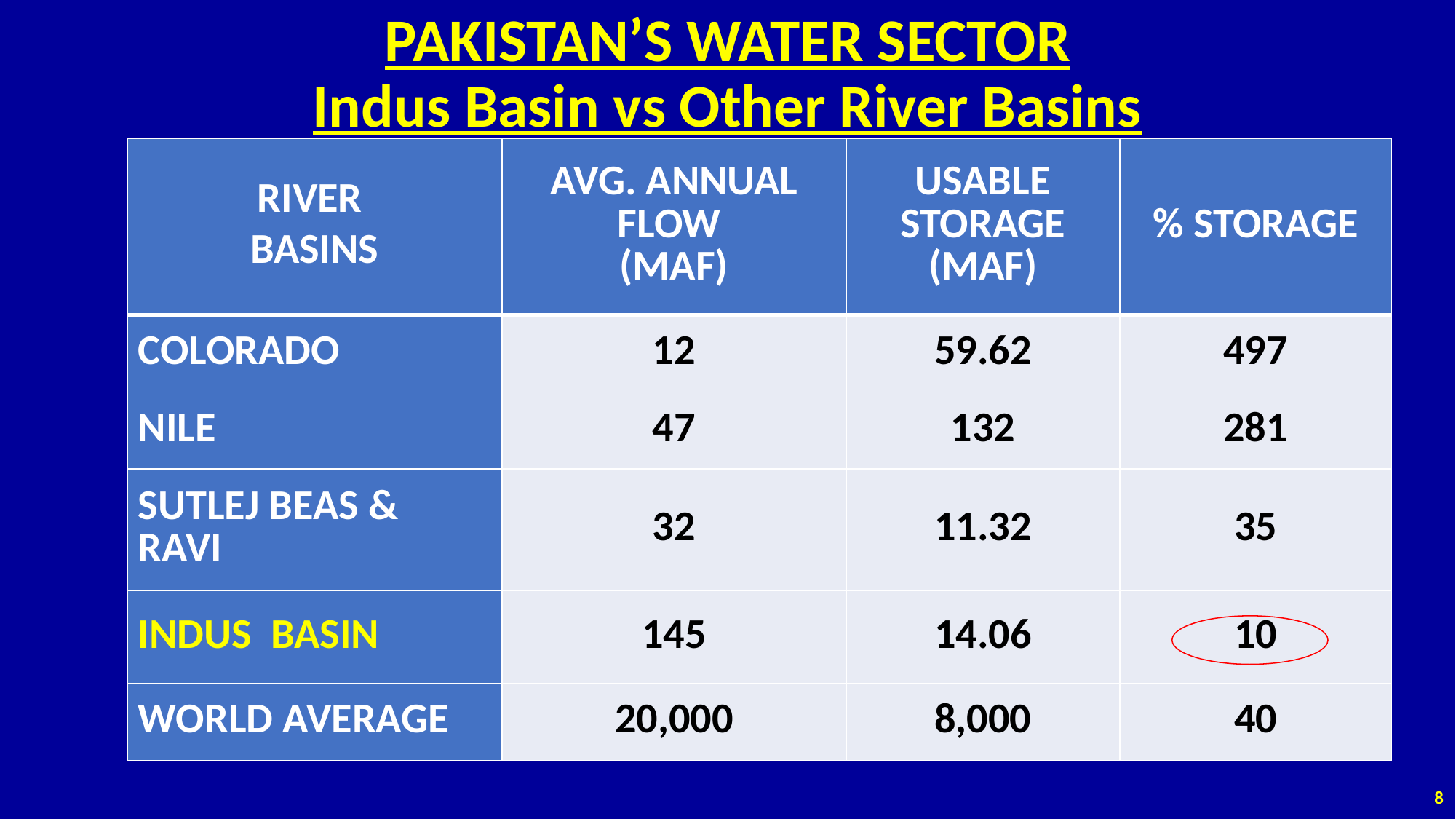

PAKISTAN’S WATER SECTOR
Indus Basin vs Other River Basins
| RIVER BASINS | AVG. ANNUAL FLOW (MAF) | USABLE STORAGE (MAF) | % STORAGE |
| --- | --- | --- | --- |
| COLORADO | 12 | 59.62 | 497 |
| NILE | 47 | 132 | 281 |
| SUTLEJ BEAS & RAVI | 32 | 11.32 | 35 |
| INDUS BASIN | 145 | 14.06 | 10 |
| WORLD AVERAGE | 20,000 | 8,000 | 40 |

8